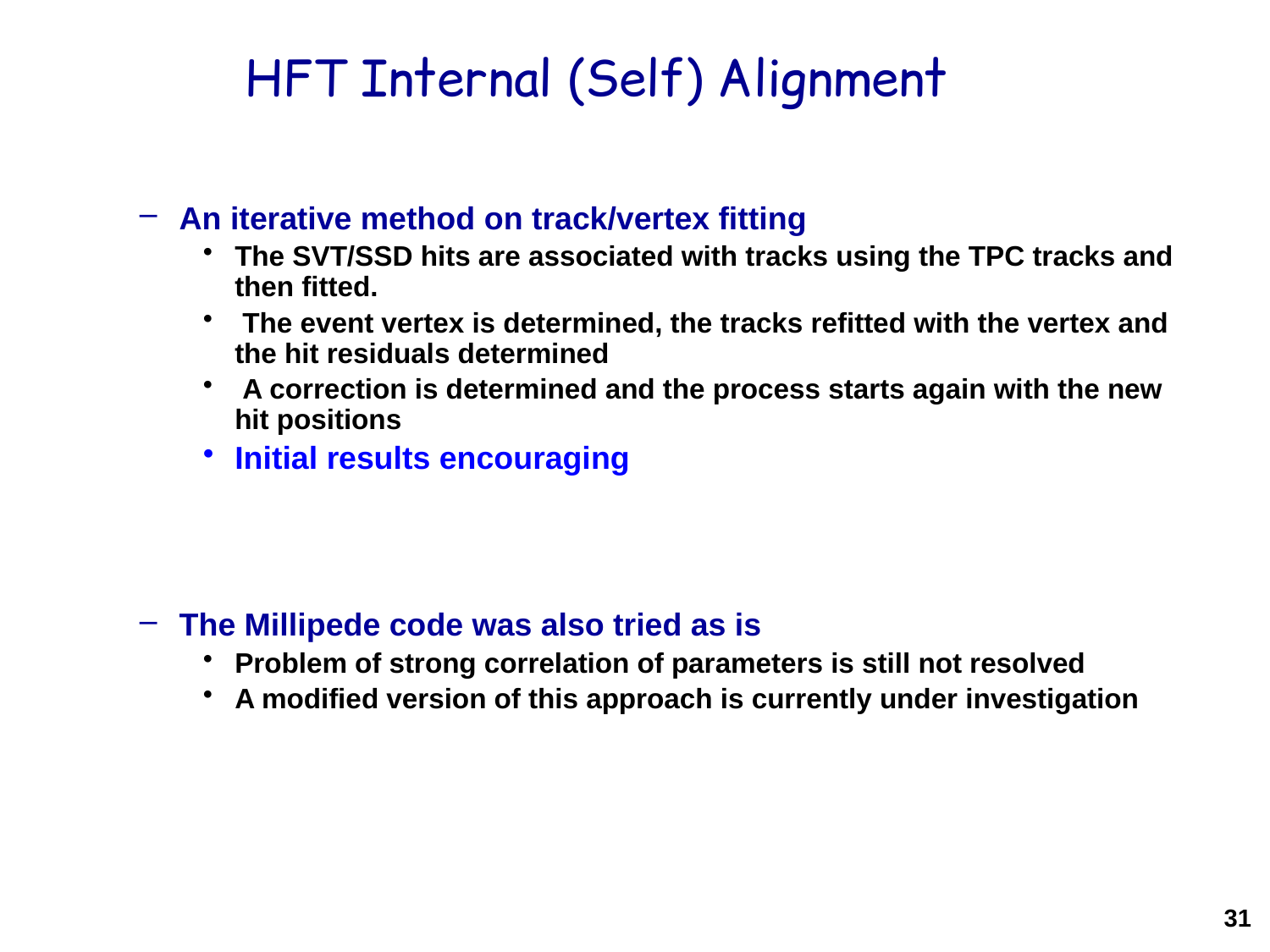

# HFT Internal (Self) Alignment
An iterative method on track/vertex fitting
The SVT/SSD hits are associated with tracks using the TPC tracks and then fitted.
 The event vertex is determined, the tracks refitted with the vertex and the hit residuals determined
 A correction is determined and the process starts again with the new hit positions
Initial results encouraging

The Millipede code was also tried as is
Problem of strong correlation of parameters is still not resolved
A modified version of this approach is currently under investigation
31